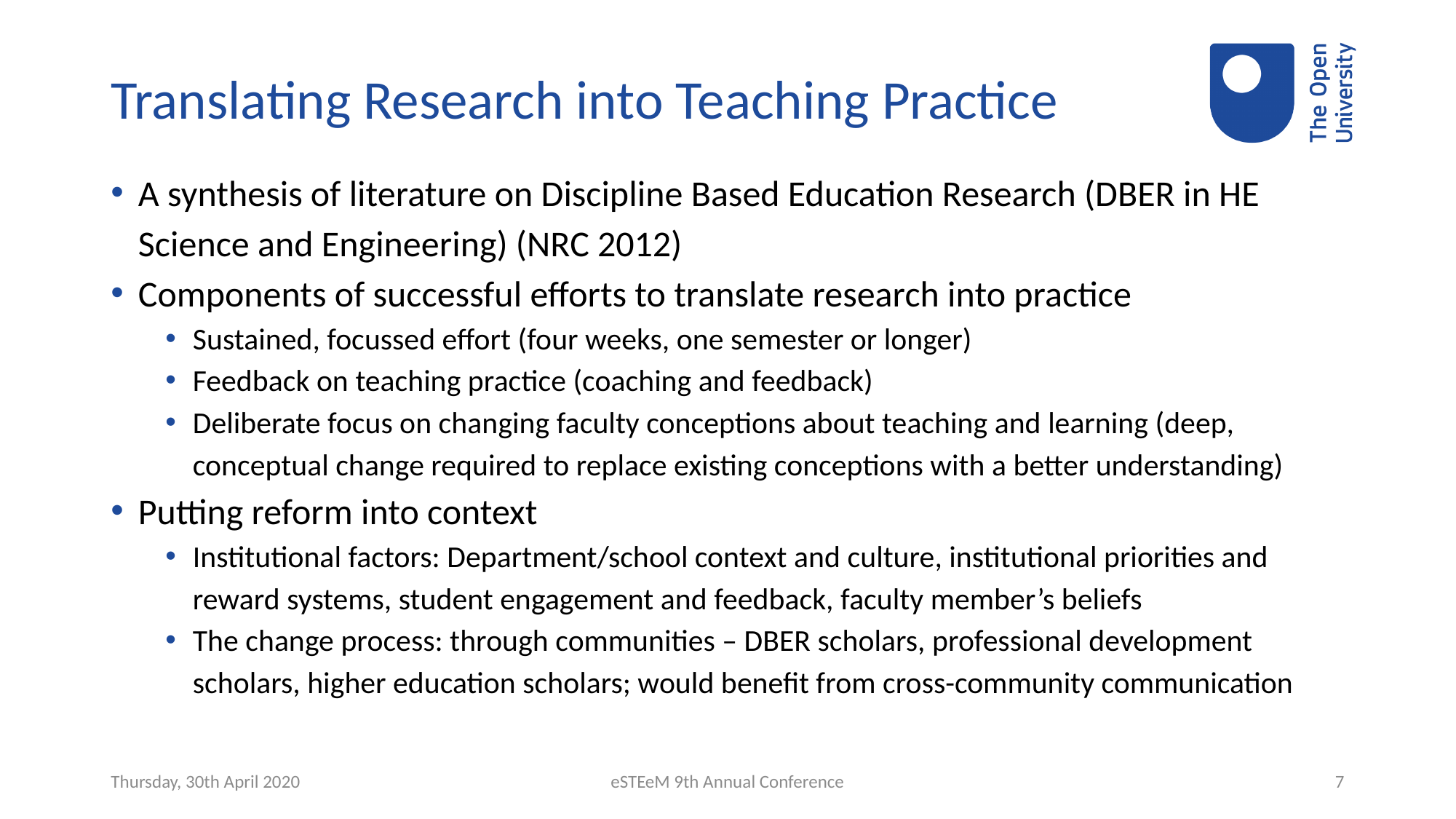

# Translating Research into Teaching Practice
A synthesis of literature on Discipline Based Education Research (DBER in HE Science and Engineering) (NRC 2012)
Components of successful efforts to translate research into practice
Sustained, focussed effort (four weeks, one semester or longer)
Feedback on teaching practice (coaching and feedback)
Deliberate focus on changing faculty conceptions about teaching and learning (deep, conceptual change required to replace existing conceptions with a better understanding)
Putting reform into context
Institutional factors: Department/school context and culture, institutional priorities and reward systems, student engagement and feedback, faculty member’s beliefs
The change process: through communities – DBER scholars, professional development scholars, higher education scholars; would benefit from cross-community communication
Thursday, 30th April 2020
eSTEeM 9th Annual Conference
7